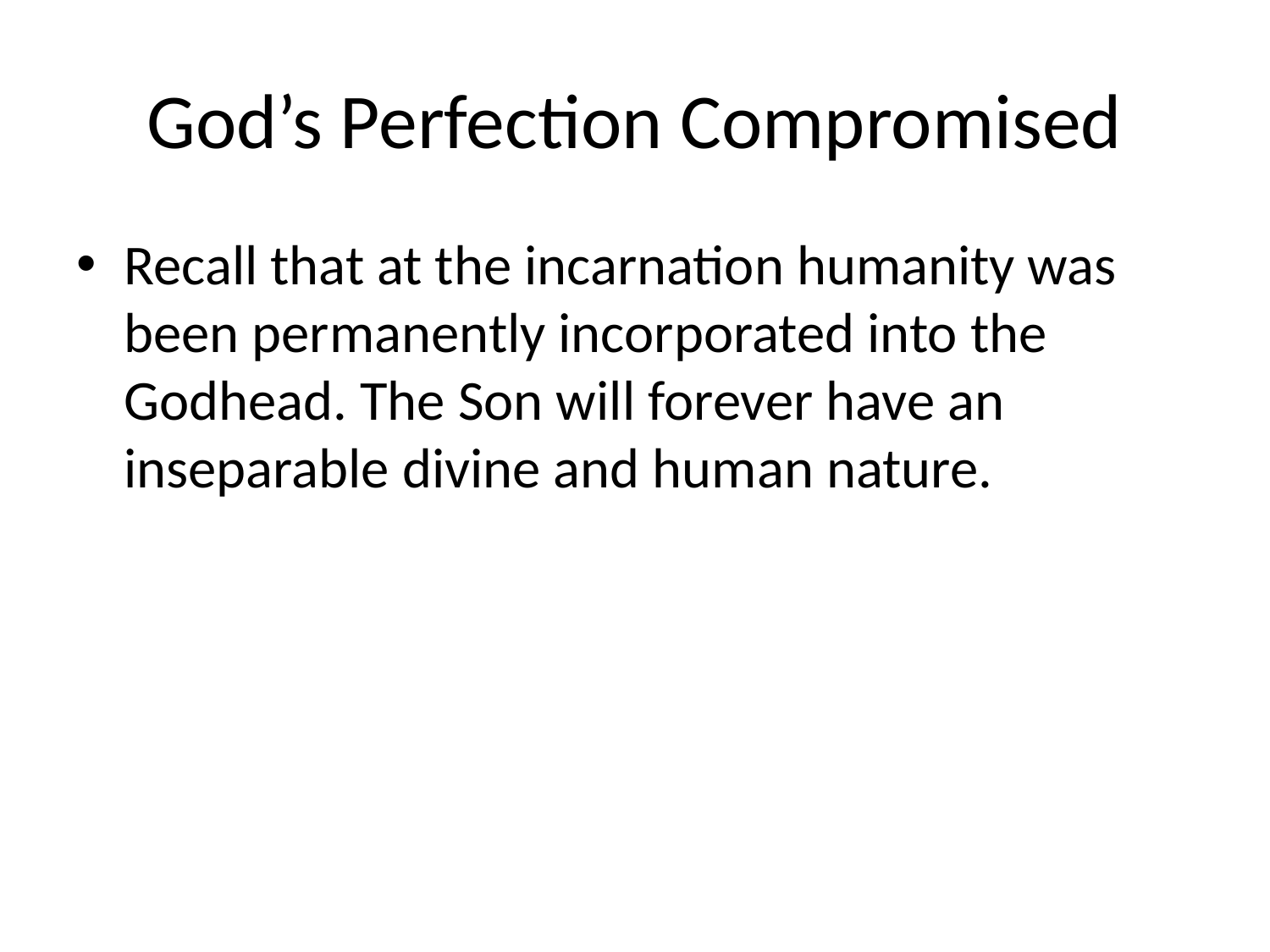

# God’s Perfection Compromised
Recall that at the incarnation humanity was been permanently incorporated into the Godhead. The Son will forever have an inseparable divine and human nature.